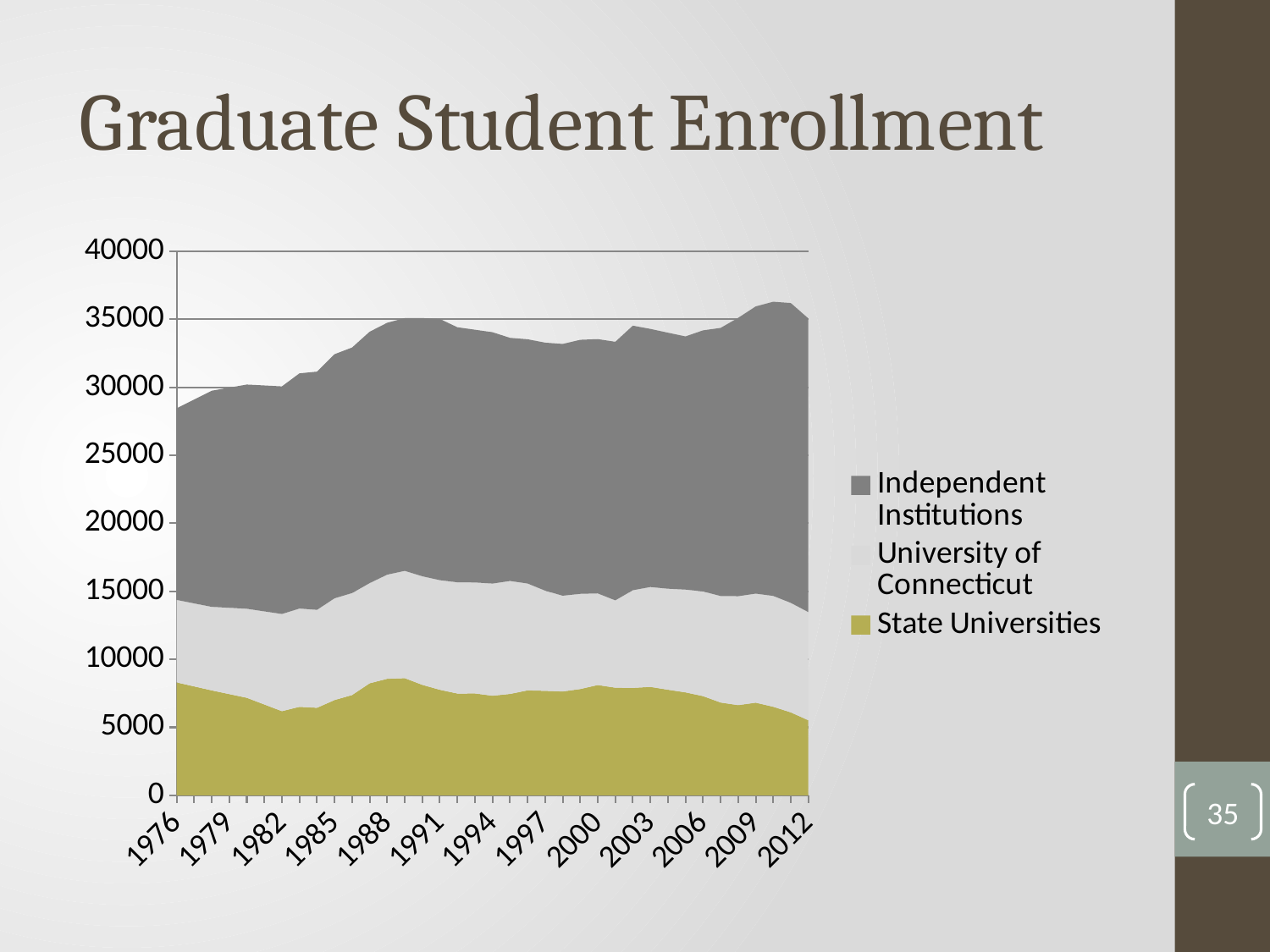

# Graduate Student Enrollment

### Chart

| Category | State Universities | University of Connecticut | Independent Institutions |
|---|---|---|---|
| 1976 | 8300.0 | 6066.0 | 14087.0 |
| 1977 | 8006.0 | 6104.5 | 14988.5 |
| 1978 | 7712.0 | 6143.0 | 15890.0 |
| 1979 | 7441.0 | 6344.5 | 16188.0 |
| 1980 | 7170.0 | 6546.0 | 16486.0 |
| 1981 | 6676.5 | 6846.0 | 16610.0 |
| 1982 | 6183.0 | 7146.0 | 16734.0 |
| 1983 | 6503.0 | 7229.0 | 17292.0 |
| 1984 | 6436.0 | 7201.0 | 17510.0 |
| 1985 | 7005.0 | 7477.0 | 17949.0 |
| 1986 | 7372.0 | 7496.0 | 18053.0 |
| 1987 | 8233.0 | 7369.0 | 18480.0 |
| 1988 | 8564.0 | 7658.0 | 18519.0 |
| 1989 | 8613.0 | 7887.0 | 18584.0 |
| 1990 | 8122.0 | 7981.0 | 18985.0 |
| 1991 | 7758.0 | 8061.0 | 19201.0 |
| 1992 | 7480.0 | 8181.0 | 18751.0 |
| 1993 | 7490.0 | 8157.0 | 18585.0 |
| 1994 | 7321.0 | 8245.0 | 18479.0 |
| 1995 | 7453.0 | 8306.0 | 17873.0 |
| 1996 | 7713.0 | 7860.0 | 17957.0 |
| 1997 | 7680.0 | 7365.0 | 18235.0 |
| 1998 | 7631.0 | 7044.0 | 18510.0 |
| 1999 | 7811.0 | 6998.0 | 18679.0 |
| 2000 | 8105.0 | 6740.0 | 18696.0 |
| 2001 | 7912.0 | 6421.0 | 19007.0 |
| 2002 | 7898.0 | 7180.0 | 19450.0 |
| 2003 | 7972.0 | 7342.0 | 18975.0 |
| 2004 | 7762.0 | 7428.0 | 18821.0 |
| 2005 | 7566.0 | 7558.0 | 18613.0 |
| 2006 | 7292.0 | 7697.0 | 19194.0 |
| 2007 | 6820.0 | 7831.0 | 19711.0 |
| 2008 | 6628.0 | 8011.0 | 20462.0 |
| 2009 | 6809.0 | 8021.0 | 21113.0 |
| 2010 | 6507.0 | 8153.0 | 21626.0 |
| 2011 | 6098.0 | 8053.0 | 22040.0 |
| 2012 | 5516.0 | 7955.0 | 21590.0 |
35